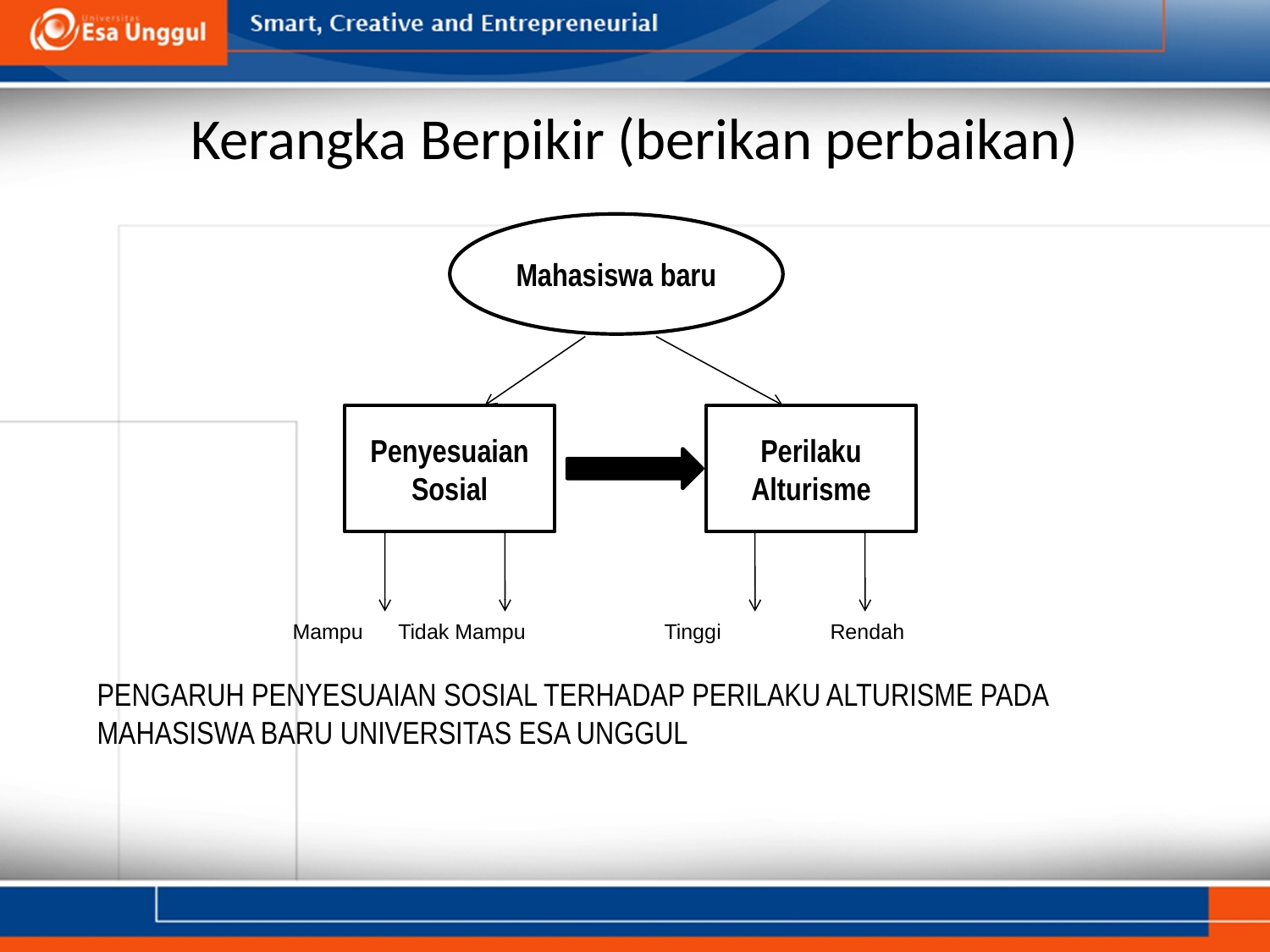

# Kerangka Berpikir (berikan perbaikan)

Mahasiswa baru

Penyesuaian Sosial
Perilaku Alturisme

Mampu      Tidak Mampu	                    Tinggi	     Rendah

PENGARUH PENYESUAIAN SOSIAL TERHADAP PERILAKU ALTURISME PADA MAHASISWA BARU UNIVERSITAS ESA UNGGUL